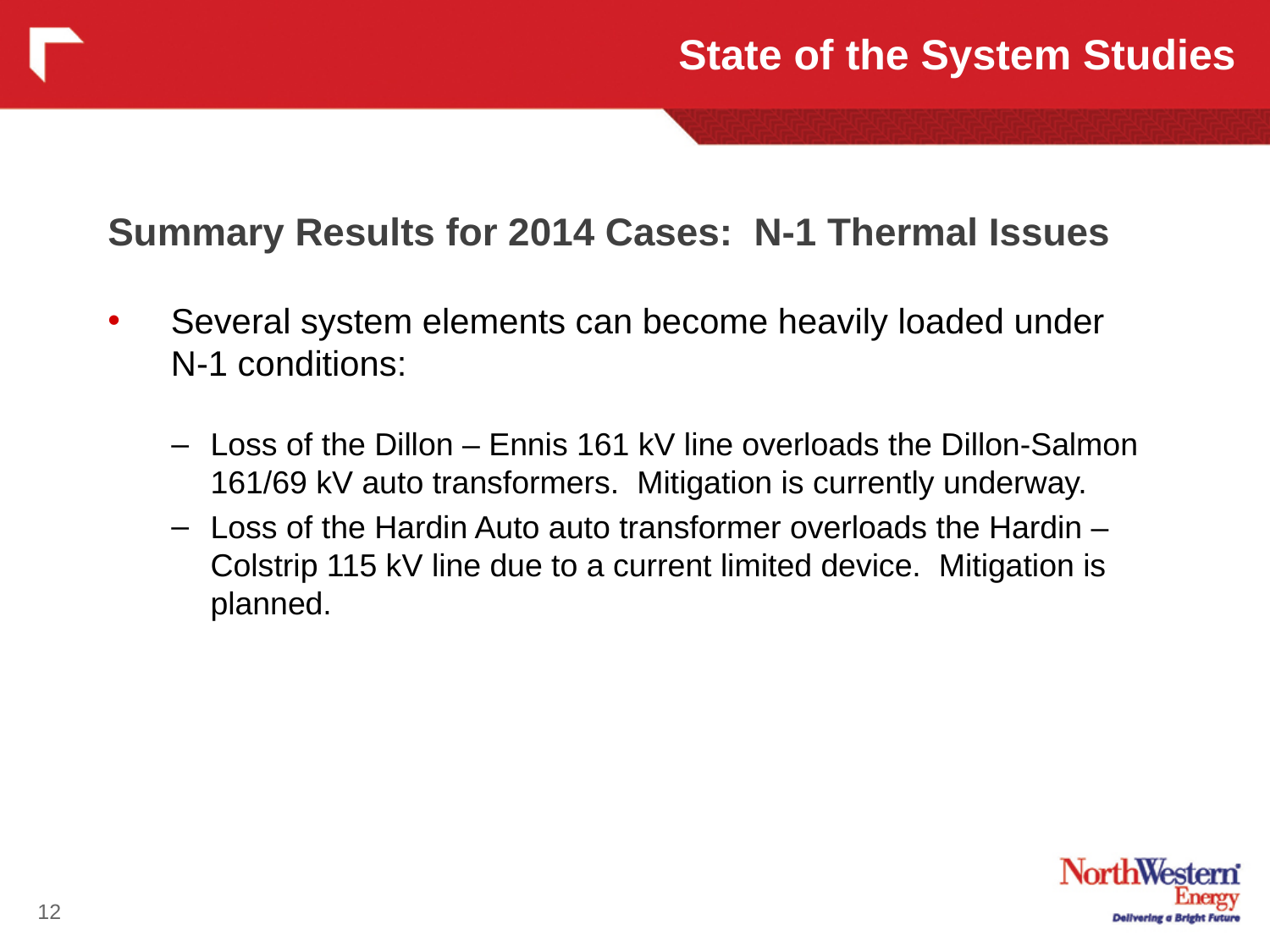

State of the System Studies
Summary Results for 2014 Cases:  N-1 Thermal Issues

Several system elements can become heavily loaded under N-1 conditions:

Loss of the Dillon – Ennis 161 kV line overloads the Dillon-Salmon 161/69 kV auto transformers.  Mitigation is currently underway.
Loss of the Hardin Auto auto transformer overloads the Hardin – Colstrip 115 kV line due to a current limited device.  Mitigation is planned.
12